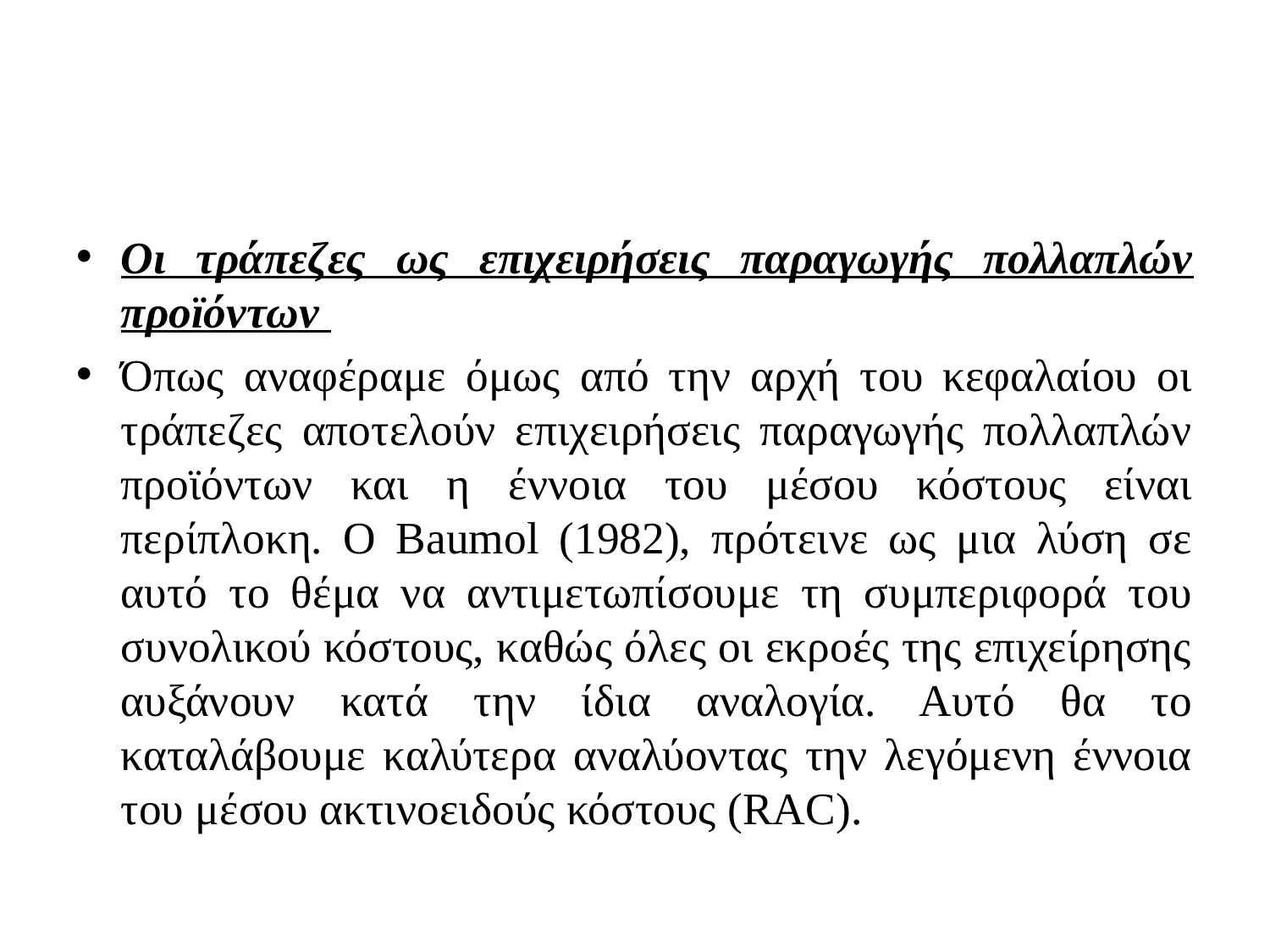

#
Οι τράπεζες ως επιχειρήσεις παραγωγής πολλαπλών προϊόντων
Όπως αναφέραμε όμως από την αρχή του κεφαλαίου οι τράπεζες αποτελούν επιχειρήσεις παραγωγής πολλαπλών προϊόντων και η έννοια του μέσου κόστους είναι περίπλοκη. Ο Baumol (1982), πρότεινε ως μια λύση σε αυτό το θέμα να αντιμετωπίσουμε τη συμπεριφορά του συνολικού κόστους, καθώς όλες οι εκροές της επιχείρησης αυξάνουν κατά την ίδια αναλογία. Αυτό θα το καταλάβουμε καλύτερα αναλύοντας την λεγόμενη έννοια του μέσου ακτινοειδούς κόστους (RAC).